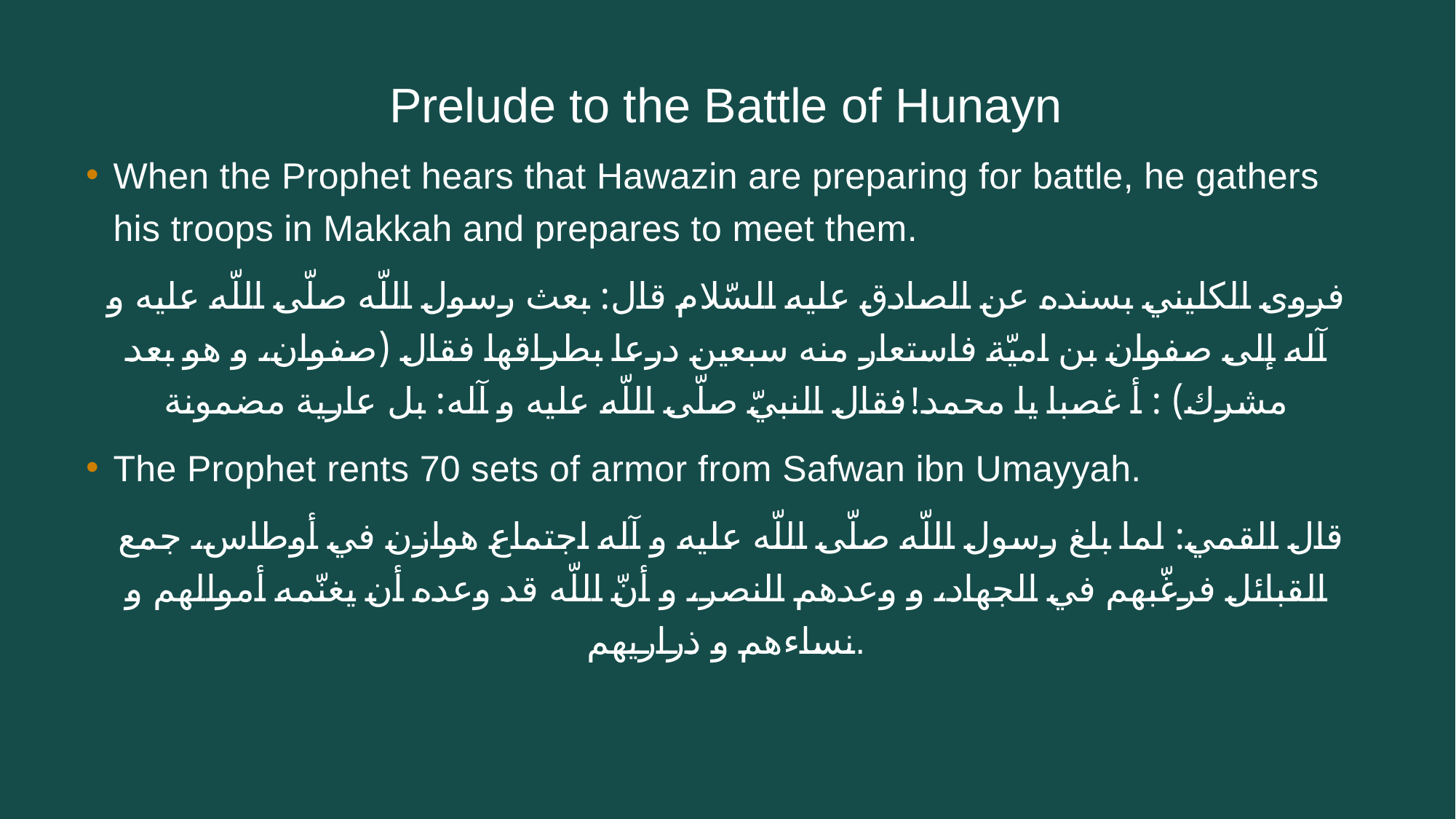

# Prelude to the Battle of Hunayn
When the Prophet hears that Hawazin are preparing for battle, he gathers his troops in Makkah and prepares to meet them.
فروى الكليني بسنده عن الصادق عليه السّلام قال: بعث رسول اللّه صلّى اللّه عليه و آله إلى صفوان بن اميّة فاستعار منه سبعين درعا بطراقها فقال (صفوان، و هو بعد مشرك) : أ غصبا يا محمد!فقال النبيّ صلّى اللّه عليه و آله: بل عارية مضمونة
The Prophet rents 70 sets of armor from Safwan ibn Umayyah.
 قال القمي: لما بلغ رسول اللّه صلّى اللّه عليه و آله اجتماع هوازن في أوطاس، جمع القبائل فرغّبهم في الجهاد، و وعدهم النصر، و أنّ اللّه قد وعده أن يغنّمه أموالهم و نساءهم و ذراريهم.